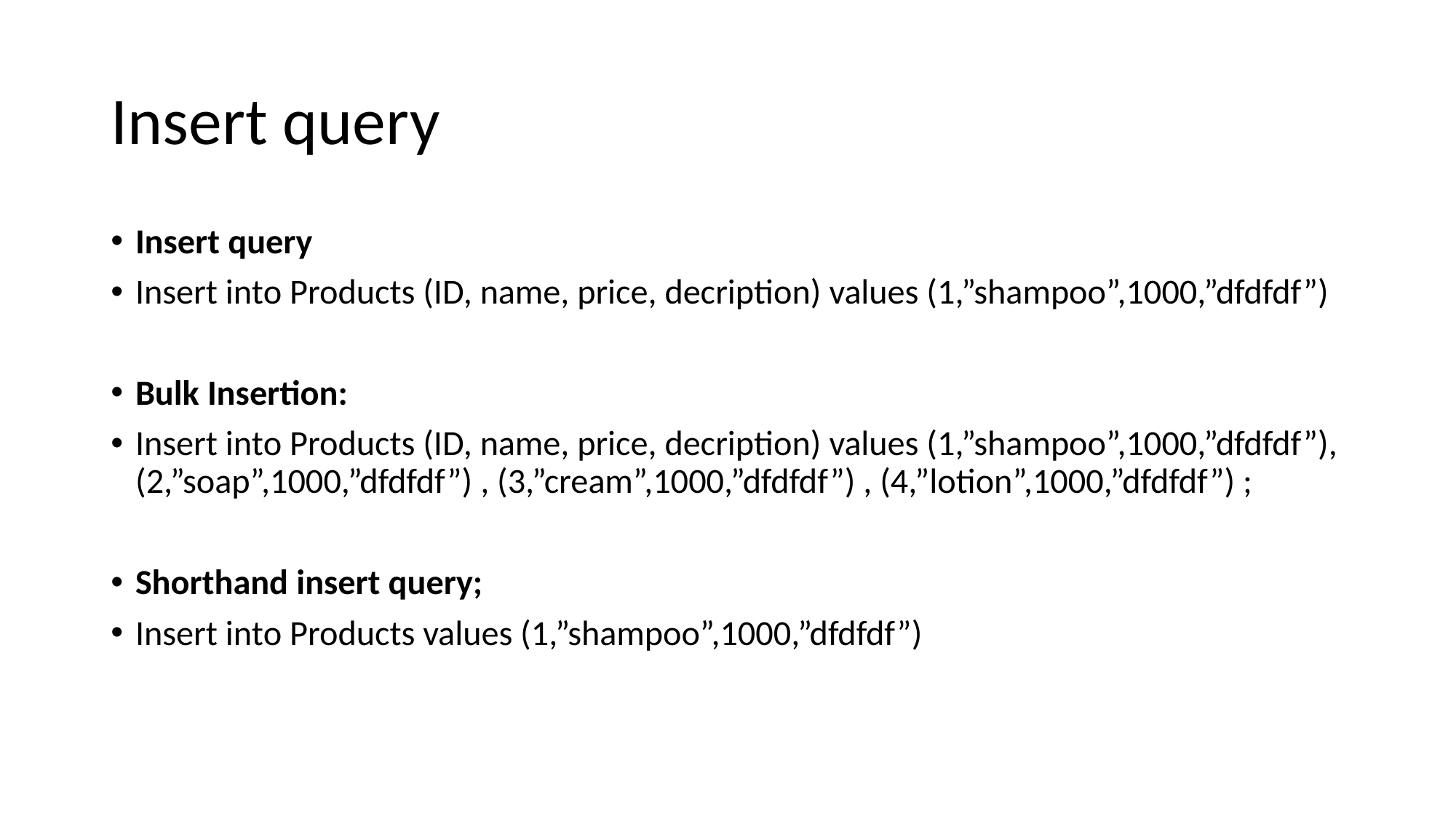

# Insert query
Insert query
Insert into Products (ID, name, price, decription) values (1,”shampoo”,1000,”dfdfdf”)

Bulk Insertion:
Insert into Products (ID, name, price, decription) values (1,”shampoo”,1000,”dfdfdf”), (2,”soap”,1000,”dfdfdf”) , (3,”cream”,1000,”dfdfdf”) , (4,”lotion”,1000,”dfdfdf”) ;

Shorthand insert query;
Insert into Products values (1,”shampoo”,1000,”dfdfdf”)